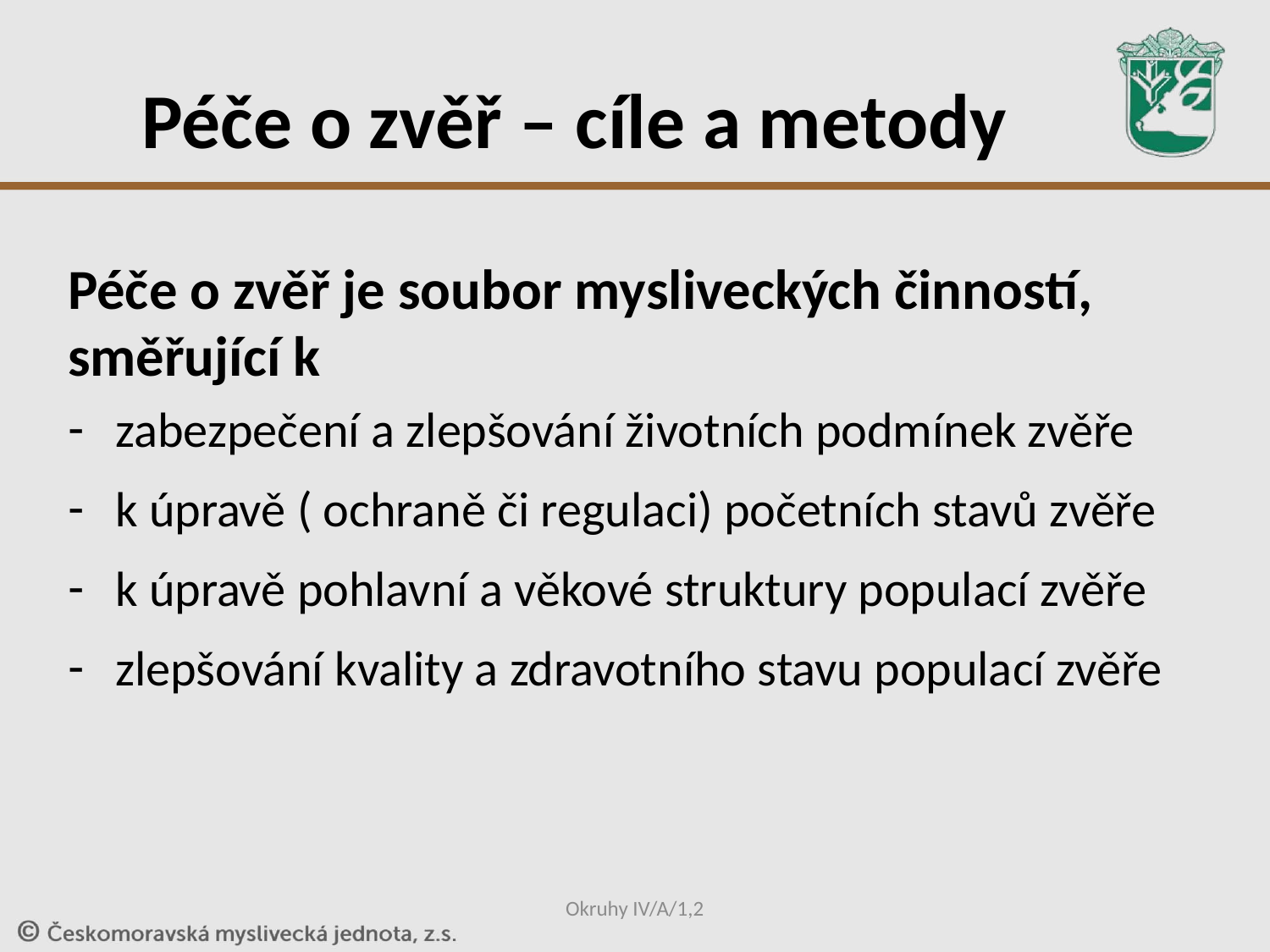

# Péče o zvěř – cíle a metody
Péče o zvěř je soubor mysliveckých činností, směřující k
zabezpečení a zlepšování životních podmínek zvěře
k úpravě ( ochraně či regulaci) početních stavů zvěře
k úpravě pohlavní a věkové struktury populací zvěře
zlepšování kvality a zdravotního stavu populací zvěře

Okruhy IV/A/1,2